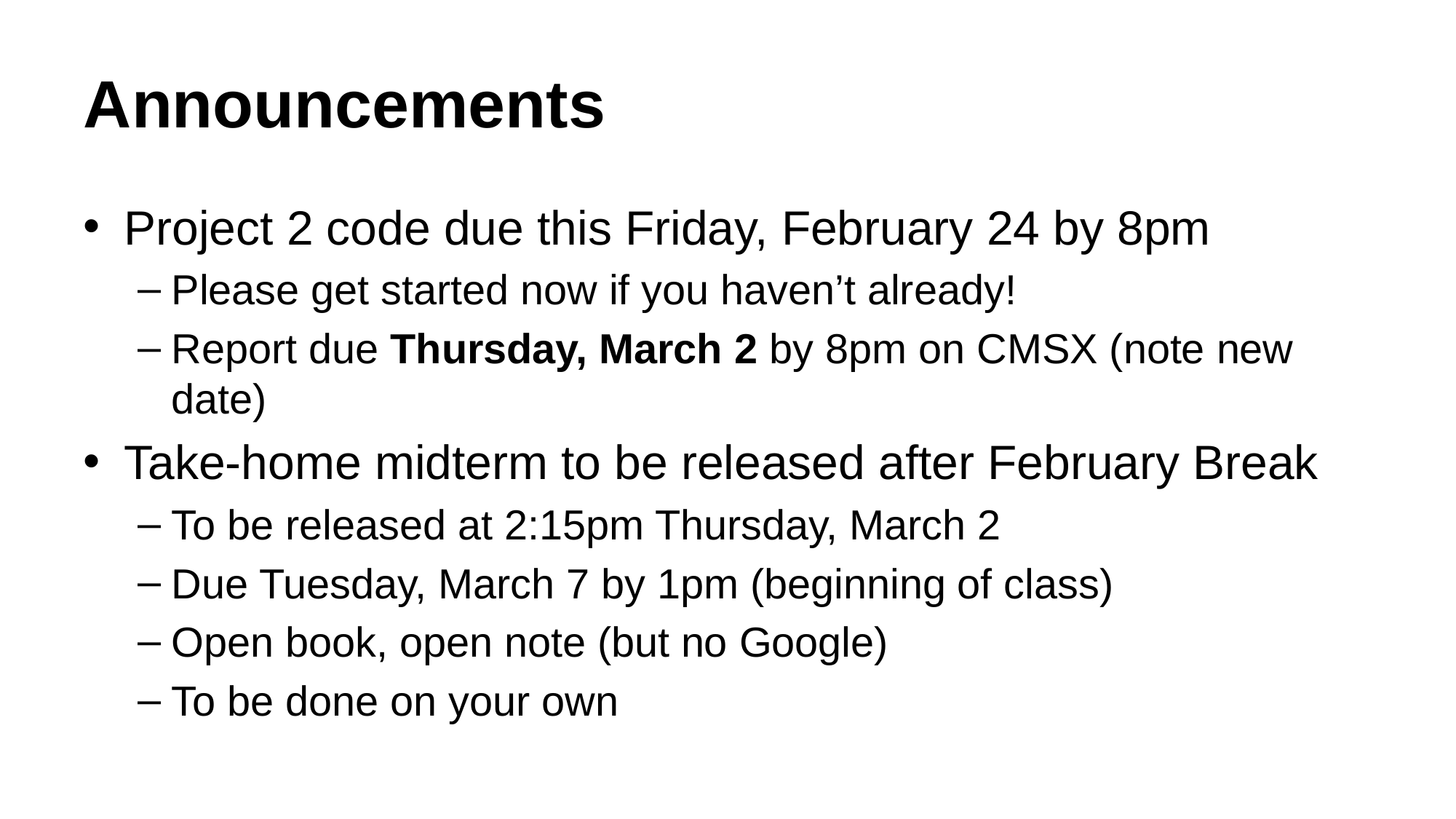

# Announcements
Project 2 code due this Friday, February 24 by 8pm
Please get started now if you haven’t already!
Report due Thursday, March 2 by 8pm on CMSX (note new date)
Take-home midterm to be released after February Break
To be released at 2:15pm Thursday, March 2
Due Tuesday, March 7 by 1pm (beginning of class)
Open book, open note (but no Google)
To be done on your own